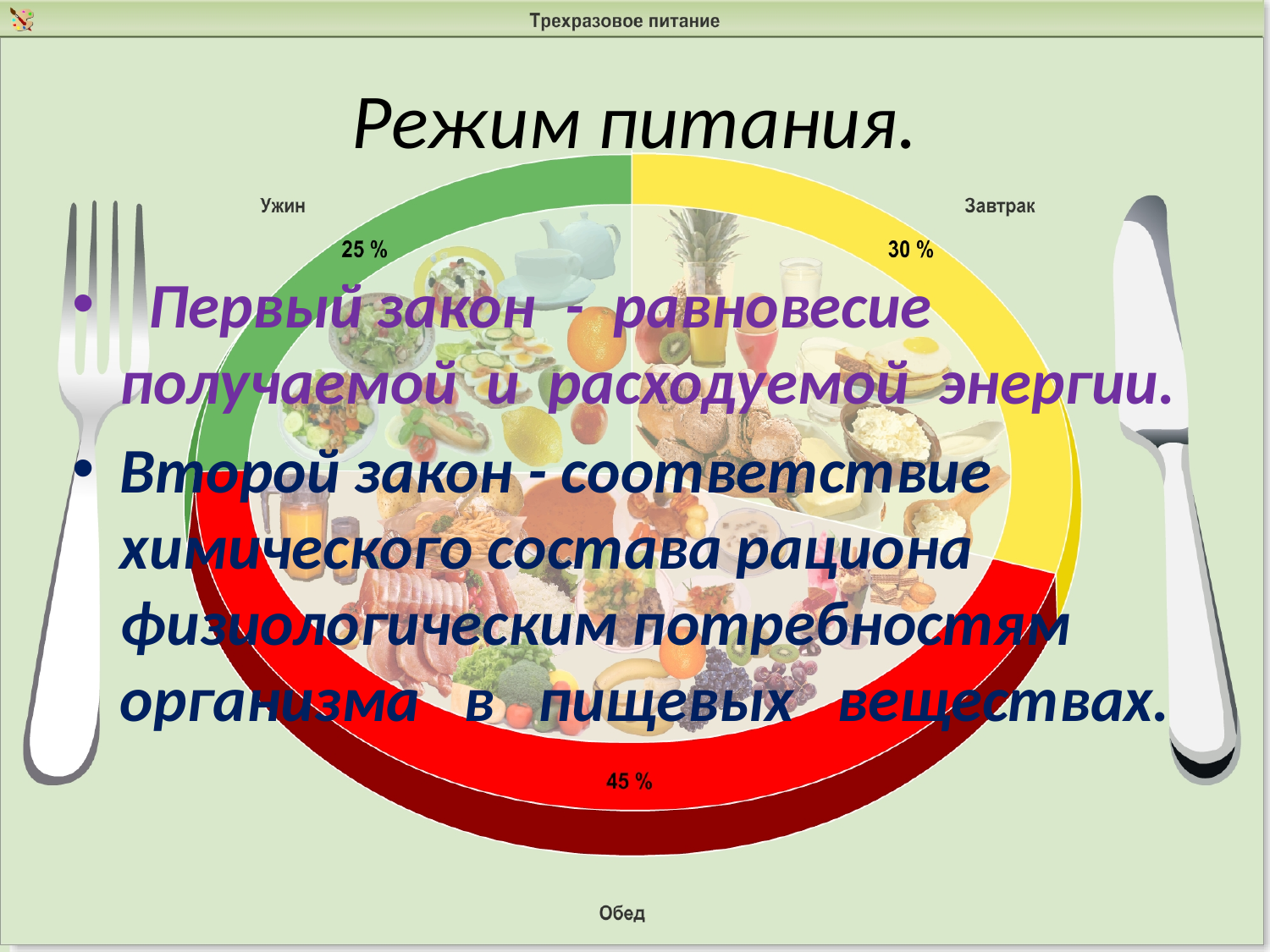

# Режим питания.
  Первый закон  -  равновесие  получаемой  и  расходуемой  энергии.
Второй закон - соответствие химического состава рациона физиологическим потребностям  организма   в   пищевых   веществах.